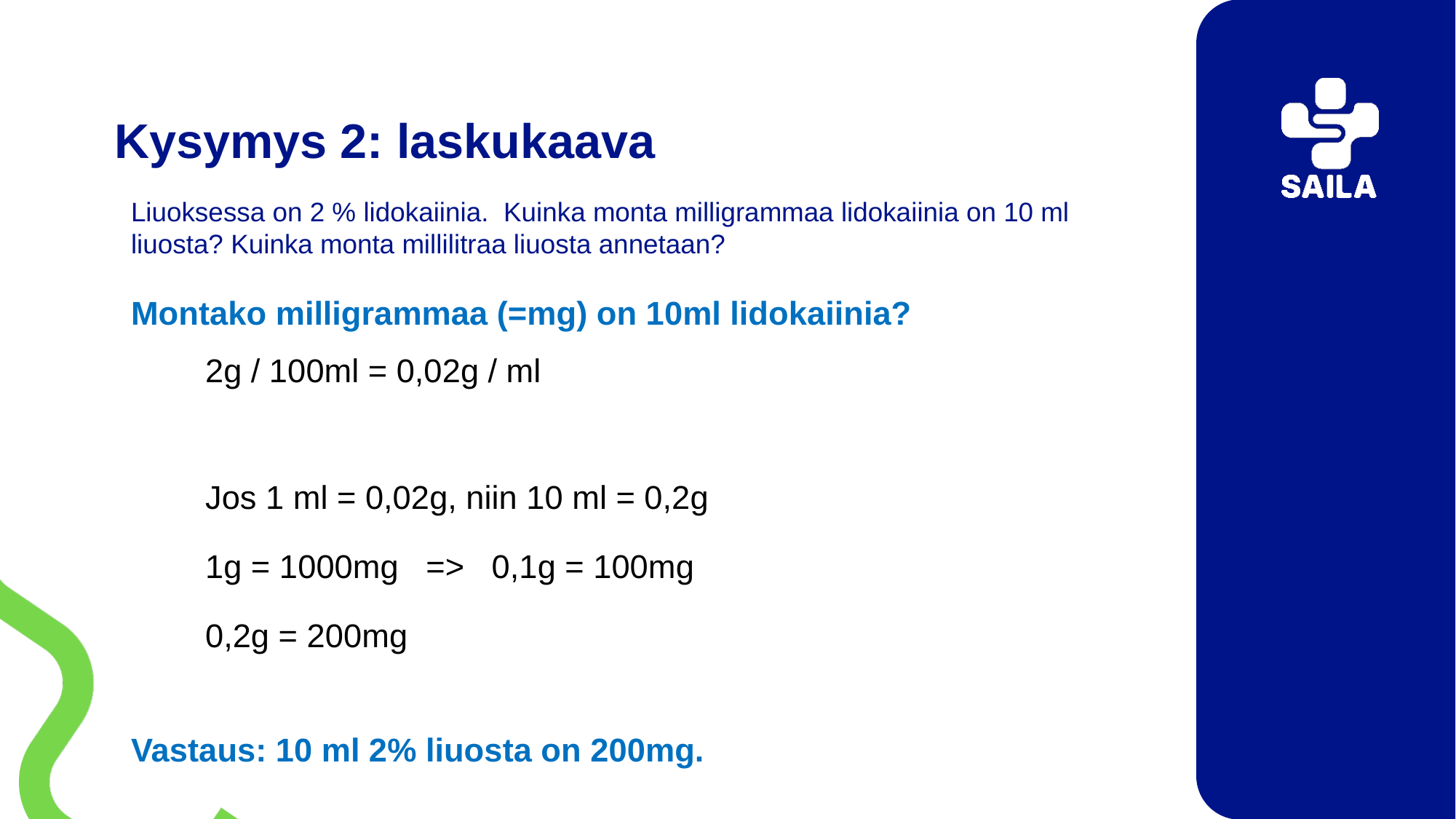

# Kysymys 2: laskukaava
Liuoksessa on 2 % lidokaiinia.  Kuinka monta milligrammaa lidokaiinia on 10 ml liuosta? Kuinka monta millilitraa liuosta annetaan?

Montako milligrammaa (=mg) on 10ml lidokaiinia?
	2g / 100ml = 0,02g / ml

	Jos 1 ml = 0,02g, niin 10 ml = 0,2g
	1g = 1000mg   =>   0,1g = 100mg
	0,2g = 200mg

Vastaus: 10 ml 2% liuosta on 200mg.